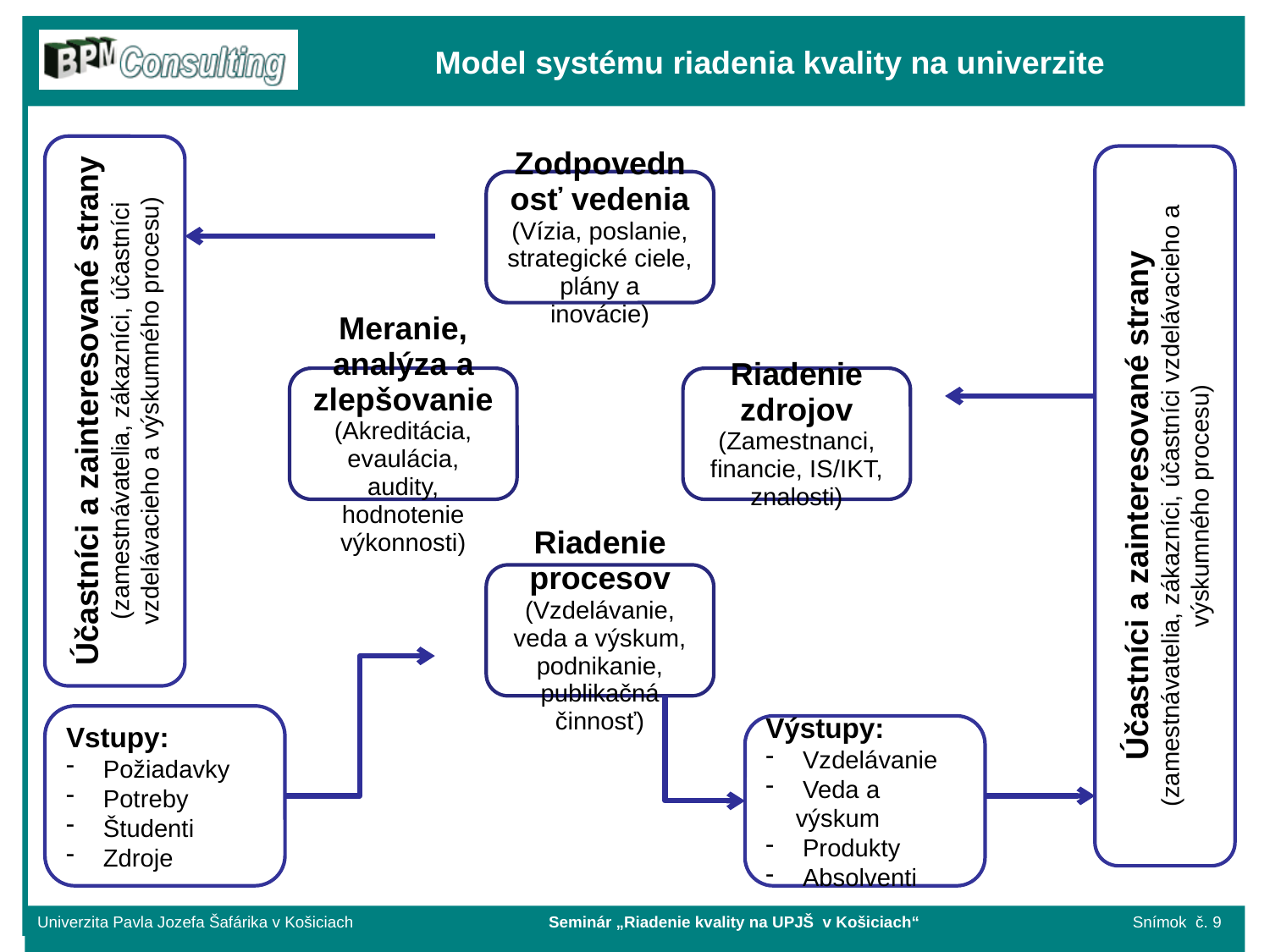

# Model systému riadenia kvality na univerzite
Účastníci a zainteresované strany
(zamestnávatelia, zákazníci, účastníci vzdelávacieho a výskumného procesu)
Účastníci a zainteresované strany
(zamestnávatelia, zákazníci, účastníci vzdelávacieho a výskumného procesu)
Zodpovednosť vedenia
(Vízia, poslanie, strategické ciele, plány a inovácie)
Riadenie zdrojov
(Zamestnanci, financie, IS/IKT, znalosti)
Riadenie procesov
(Vzdelávanie, veda a výskum, podnikanie, publikačná činnosť)
Meranie, analýza a zlepšovanie
(Akreditácia, evaulácia, audity, hodnotenie výkonnosti)
Vstupy:
 Požiadavky
 Potreby
 Študenti
 Zdroje
Výstupy:
 Vzdelávanie
 Veda a výskum
 Produkty
 Absolventi